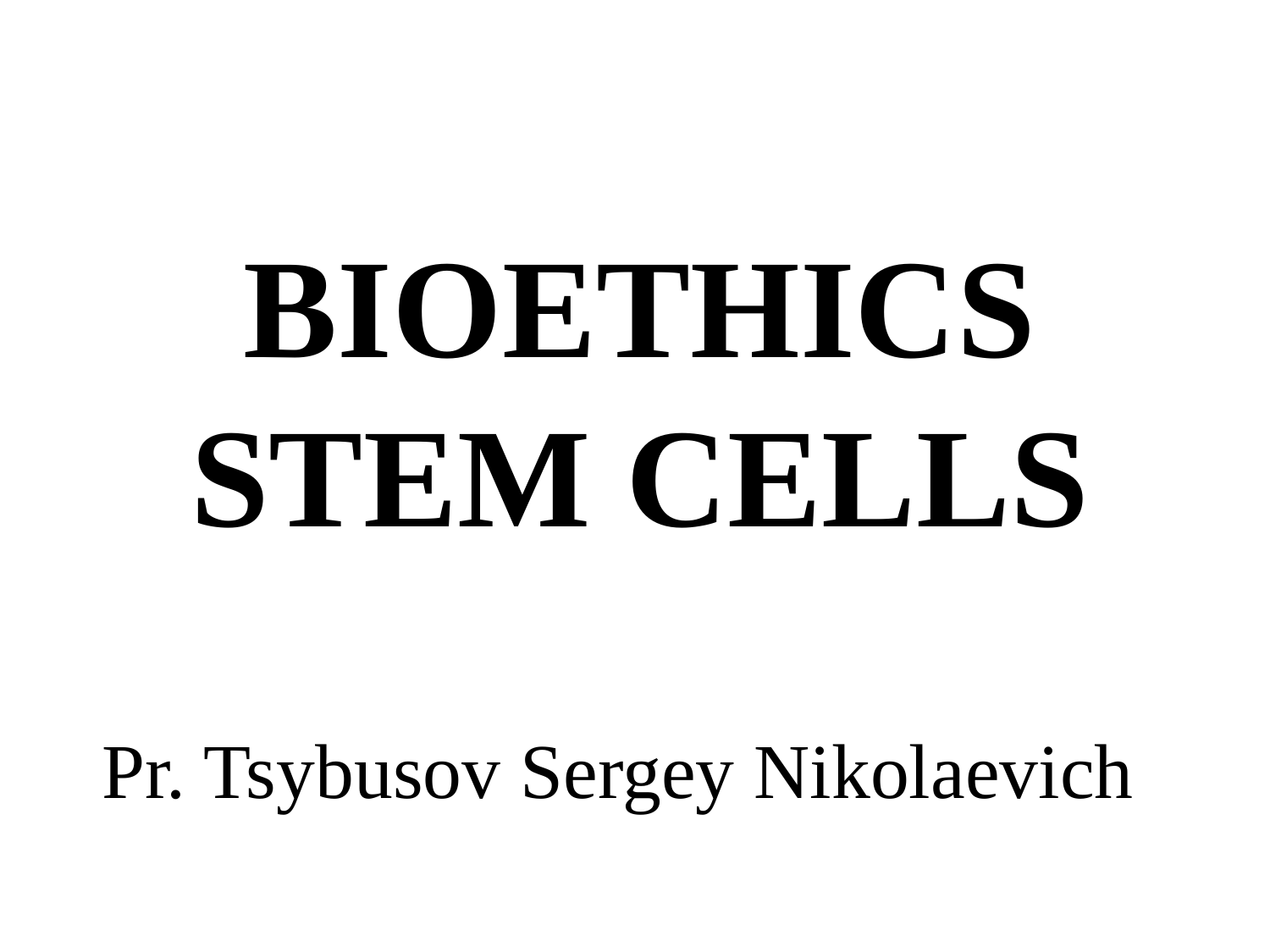

BIOETHICS
STEM CELLS
Pr. Tsybusov Sergey Nikolaevich